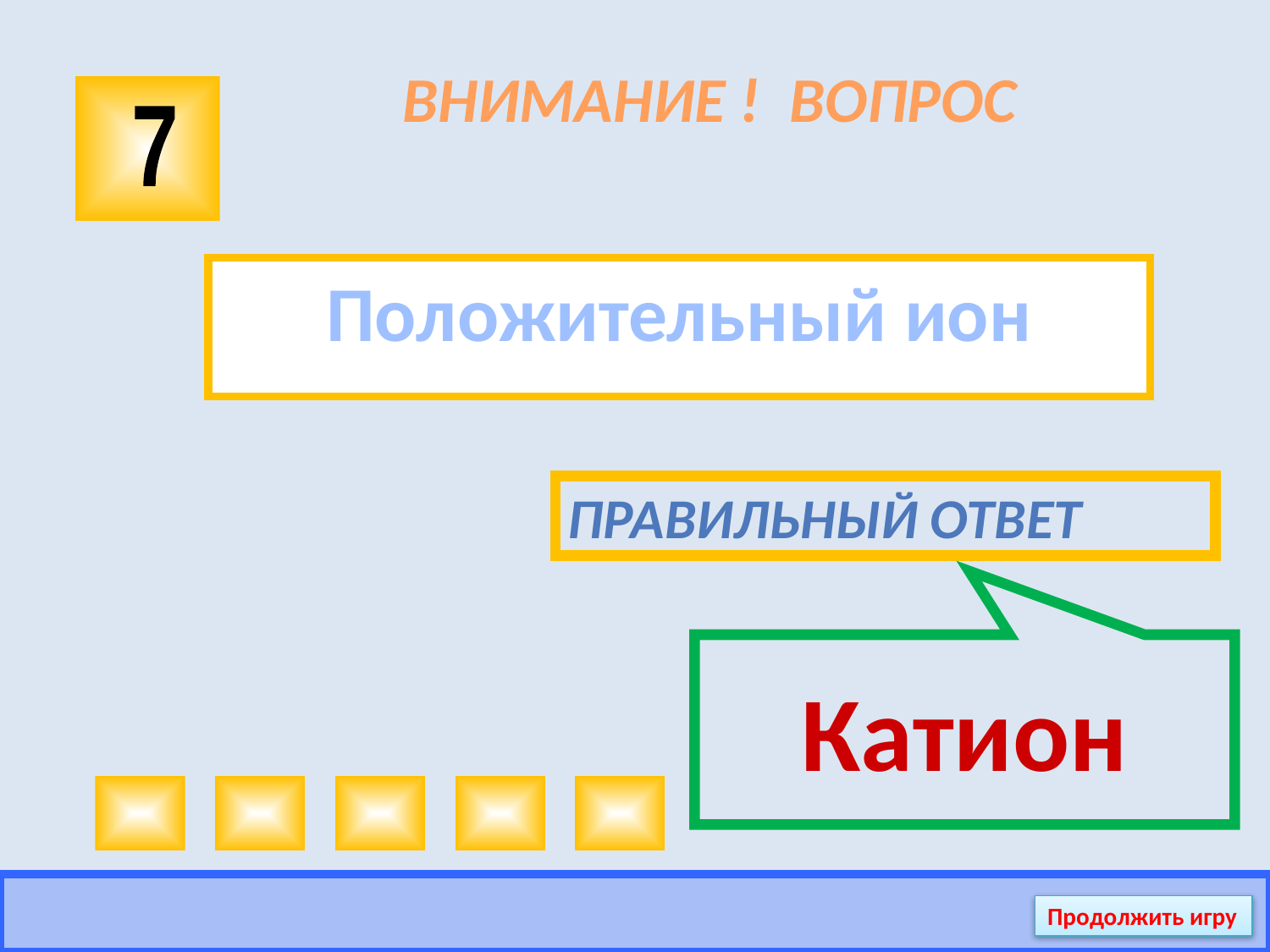

# ВНИМАНИЕ !  ВОПРОС

7
Положительный ион

Правильный ответ

Катион

Продолжить игру